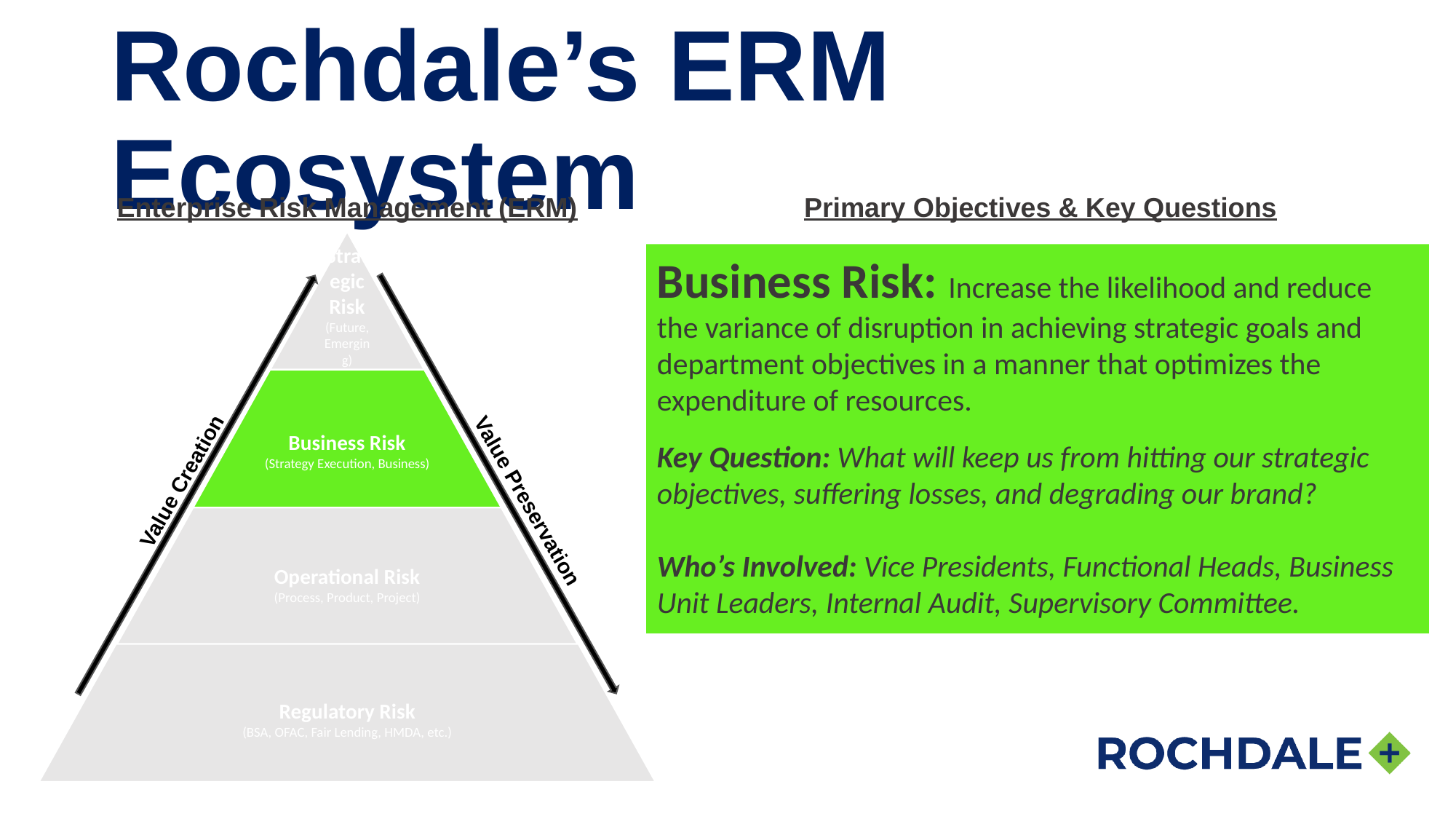

# Rochdale’s ERM Ecosystem
Enterprise Risk Management (ERM)
Primary Objectives & Key Questions
Strategic
Risk
(Future, Emerging)
Business Risk
(Strategy Execution, Business)
Operational Risk
(Process, Product, Project)
Regulatory Risk
(BSA, OFAC, Fair Lending, HMDA, etc.)
Business Risk: Increase the likelihood and reduce the variance of disruption in achieving strategic goals and department objectives in a manner that optimizes the expenditure of resources.

Key Question: What will keep us from hitting our strategic objectives, suffering losses, and degrading our brand?

Who’s Involved: Vice Presidents, Functional Heads, Business Unit Leaders, Internal Audit, Supervisory Committee.

Value Creation

Value Preservation